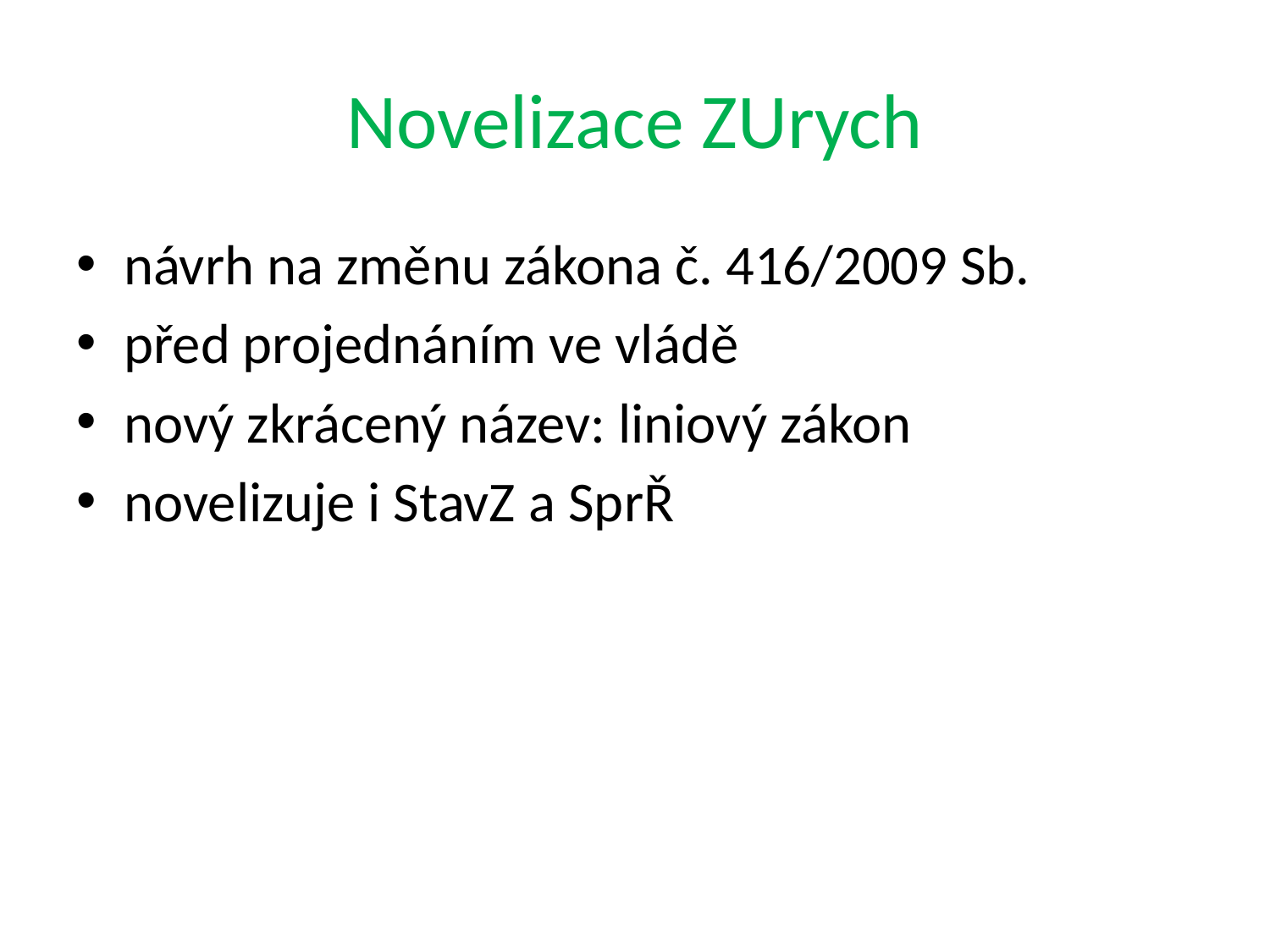

# Novelizace ZUrych
návrh na změnu zákona č. 416/2009 Sb.
před projednáním ve vládě
nový zkrácený název: liniový zákon
novelizuje i StavZ a SprŘ